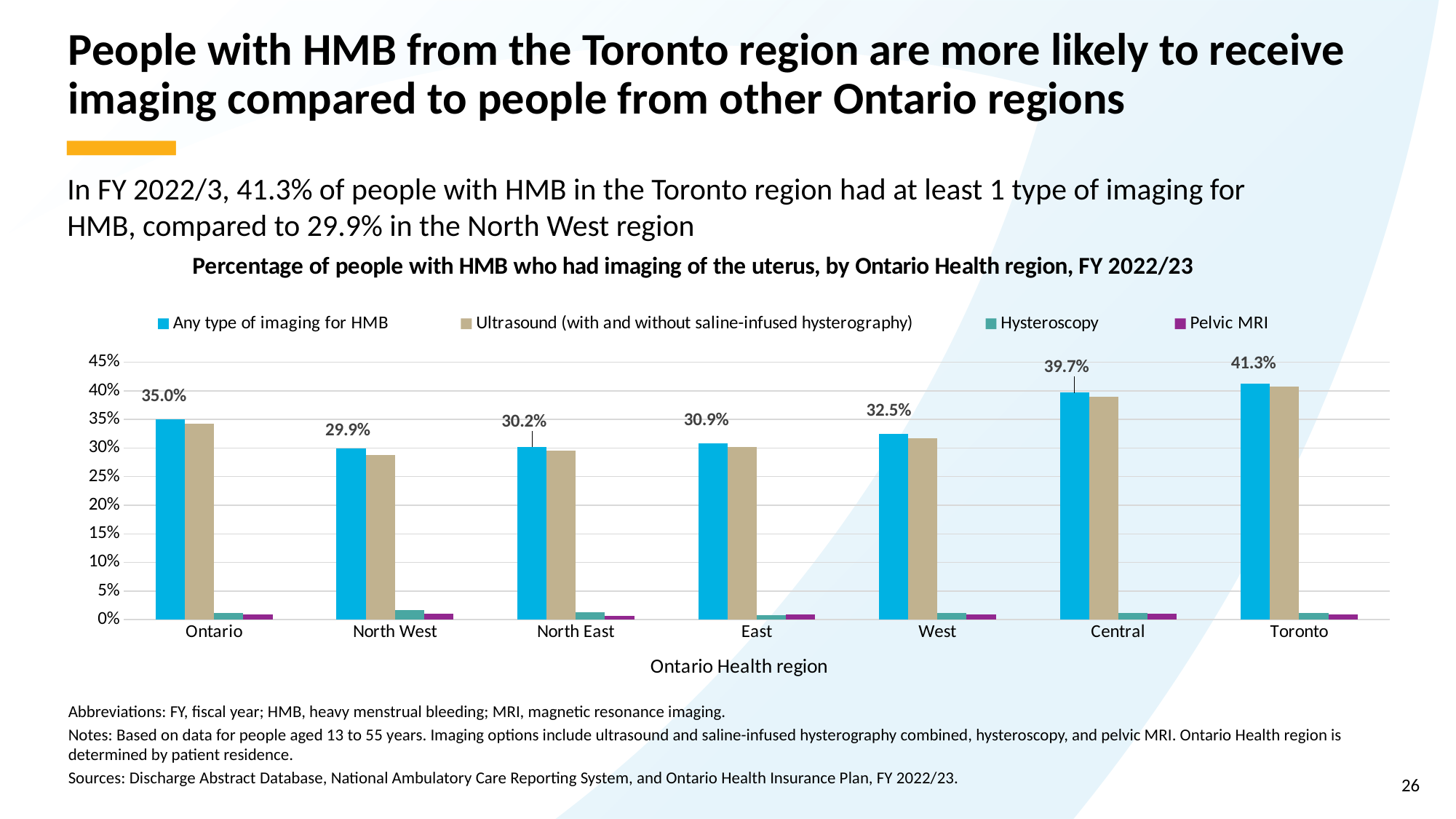

# People with HMB from the Toronto region are more likely to receive imaging compared to people from other Ontario regions
In FY 2022/3, 41.3% of people with HMB in the Toronto region had at least 1 type of imaging for HMB, compared to 29.9% in the North West region

### Chart: Percentage of people with HMB who had imaging of the uterus, by Ontario Health region, FY 2022/23

| Category | Any type of imaging for HMB | Ultrasound (with and without saline-infused hysterography) | Hysteroscopy  | Pelvic MRI  |
|---|---|---|---|---|
| Ontario | 0.3502526607006747 | 0.34296925726223076 | 0.01108507655101676 | 0.009165419830806727 |
| North West | 0.2989736724676484 | 0.2878179384203481 | 0.01651048639000446 | 0.0107095046854083 |
| North East | 0.3023010714913051 | 0.2958018619357105 | 0.012471456174249078 | 0.0072018268048480594 |
| East | 0.30861714872497004 | 0.30125791545438985 | 0.008428889269211022 | 0.009027896628444292 |
| West | 0.3250567845919288 | 0.3166557764709543 | 0.011232459006191855 | 0.008556582345437007 |
| Central | 0.3971918508613231 | 0.39011248328482656 | 0.012034924880044049 | 0.010855030283961299 |
| Toronto | 0.41251726830440266 | 0.40723166556549945 | 0.012252988167457506 | 0.008529040783230224 |
Abbreviations: FY, fiscal year; HMB, heavy menstrual bleeding; MRI, magnetic resonance imaging.
Notes: Based on data for people aged 13 to 55 years. Imaging options include ultrasound and saline-infused hysterography combined, hysteroscopy, and pelvic MRI. Ontario Health region is determined by patient residence.
Sources: Discharge Abstract Database, National Ambulatory Care Reporting System, and Ontario Health Insurance Plan, FY 2022/23.